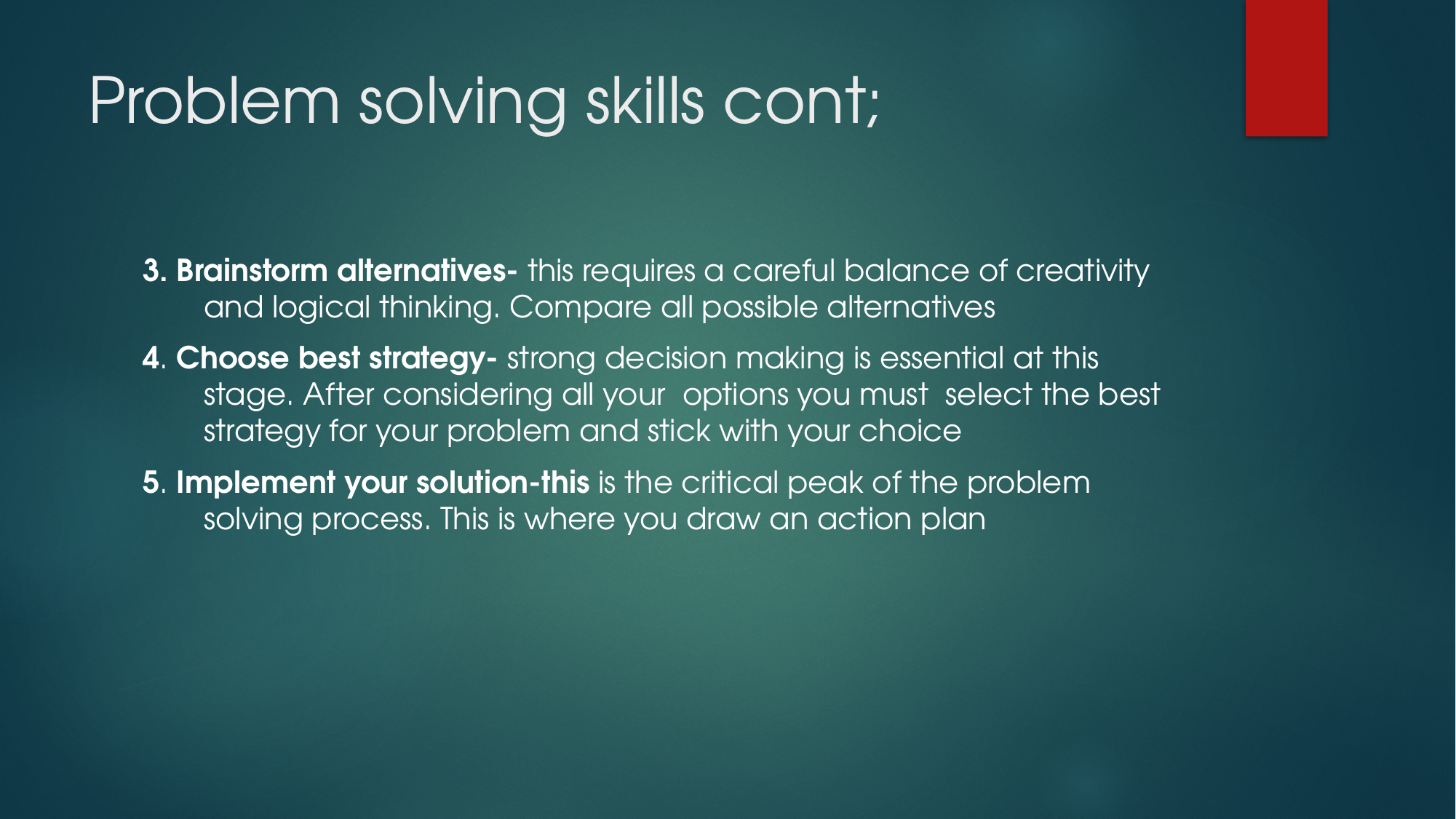

# Problem solving skills cont;
3. Brainstorm alternatives- this requires a careful balance of creativity and logical thinking. Compare all possible alternatives
4. Choose best strategy- strong decision making is essential at this stage. After considering all your  options you must  select the best strategy for your problem and stick with your choice
5. Implement your solution-this is the critical peak of the problem solving process. This is where you draw an action plan